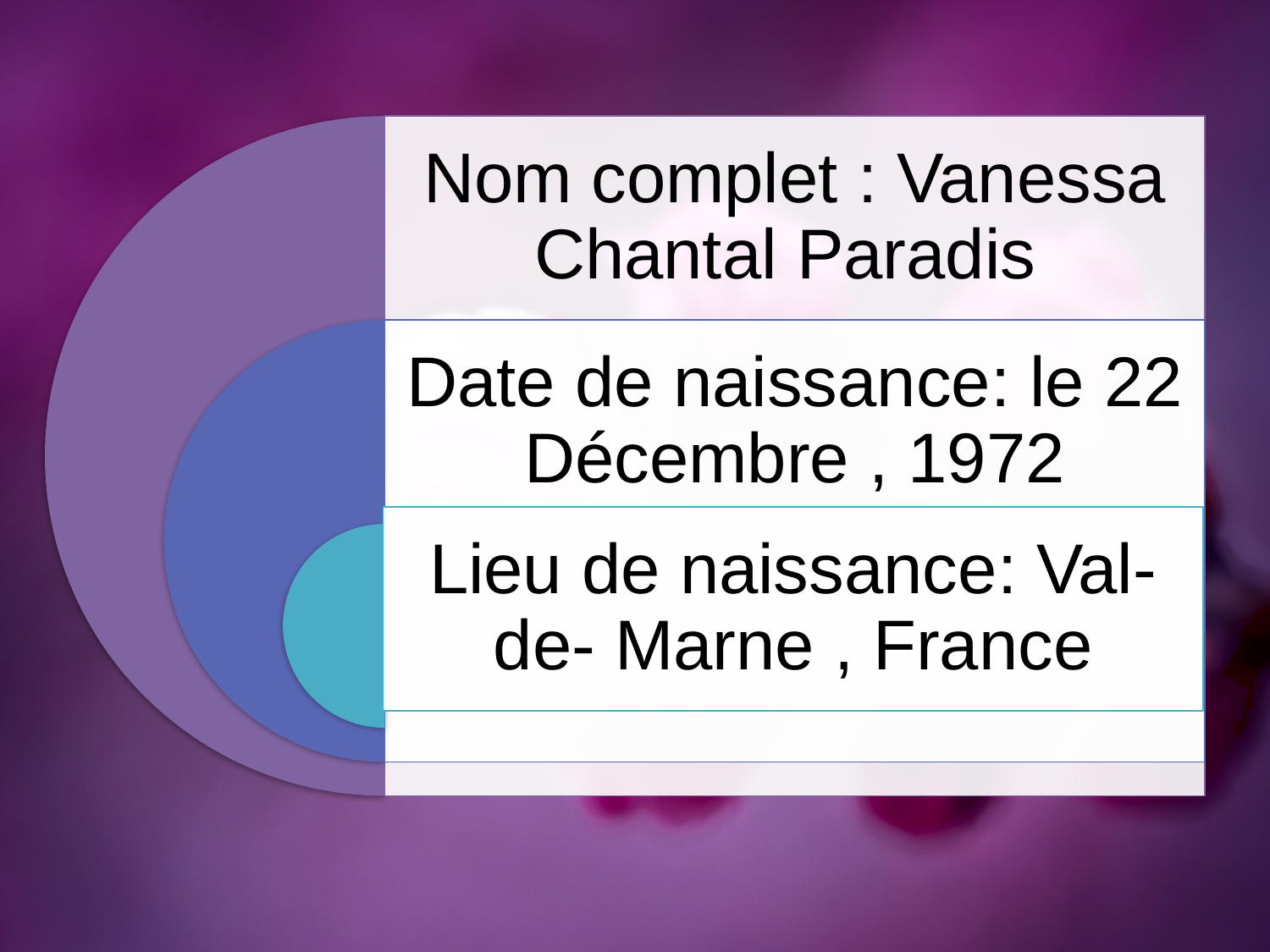

Nom complet : Vanessa Chantal Paradis
Date de naissance: le 22 Décembre , 1972
Lieu de naissance: Val-de- Marne , France